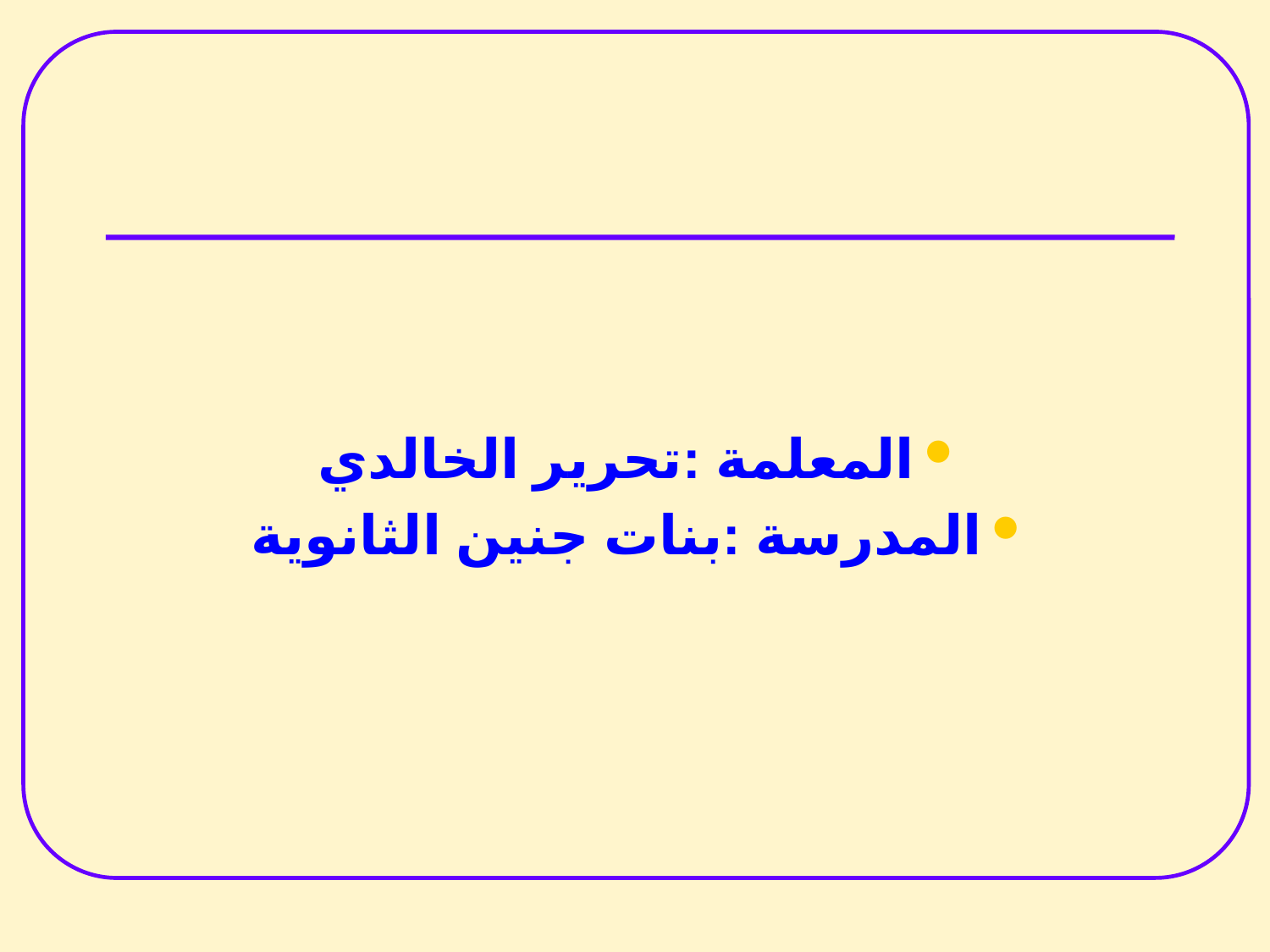

المعلمة :تحرير الخالدي
المدرسة :بنات جنين الثانوية